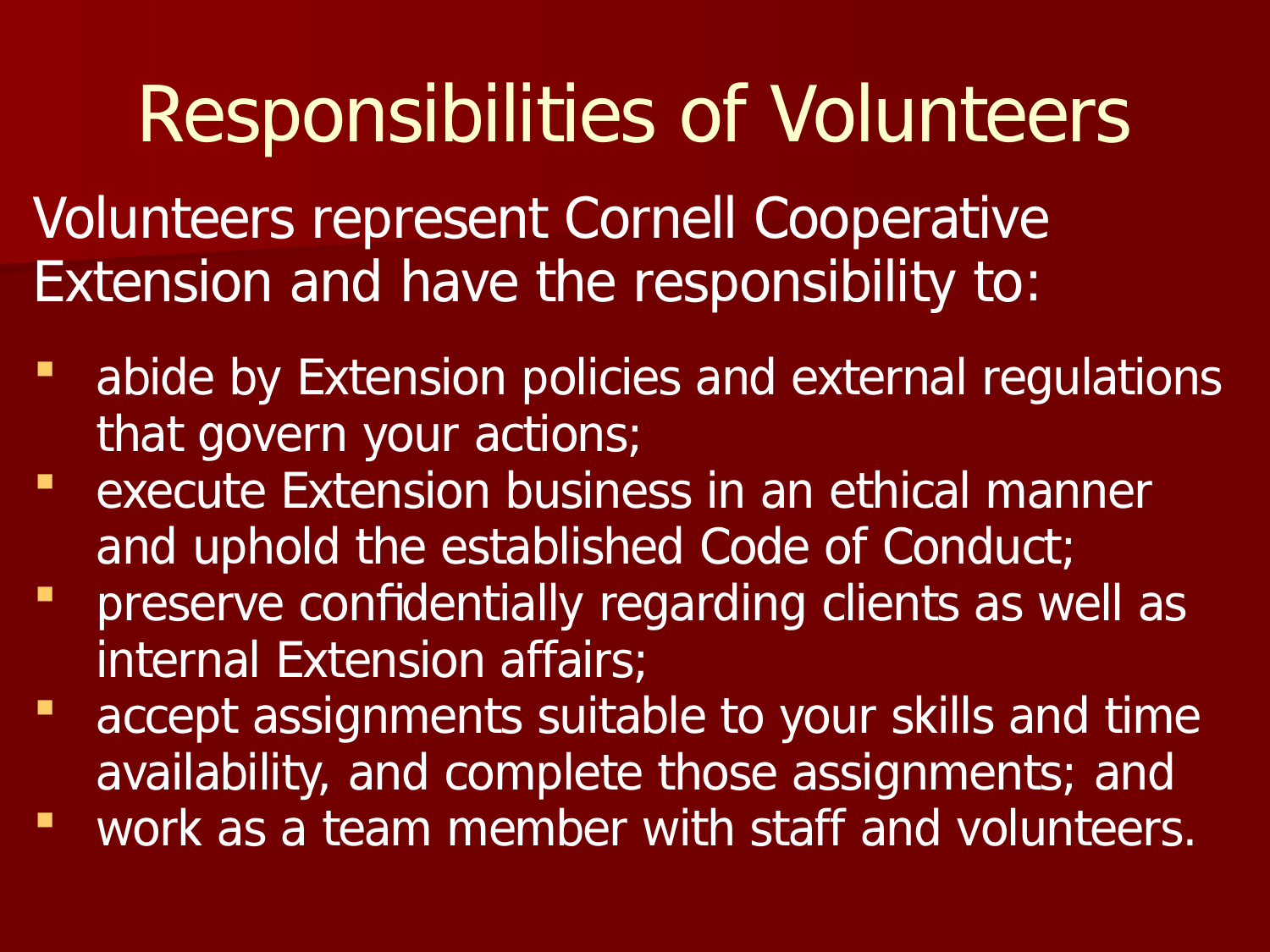

# Responsibilities of Volunteers
Volunteers represent Cornell Cooperative Extension and have the responsibility to:

abide by Extension policies and external regulations that govern your actions;
execute Extension business in an ethical manner and uphold the established Code of Conduct;
preserve confidentially regarding clients as well as internal Extension affairs;
accept assignments suitable to your skills and time availability, and complete those assignments; and
work as a team member with staff and volunteers.